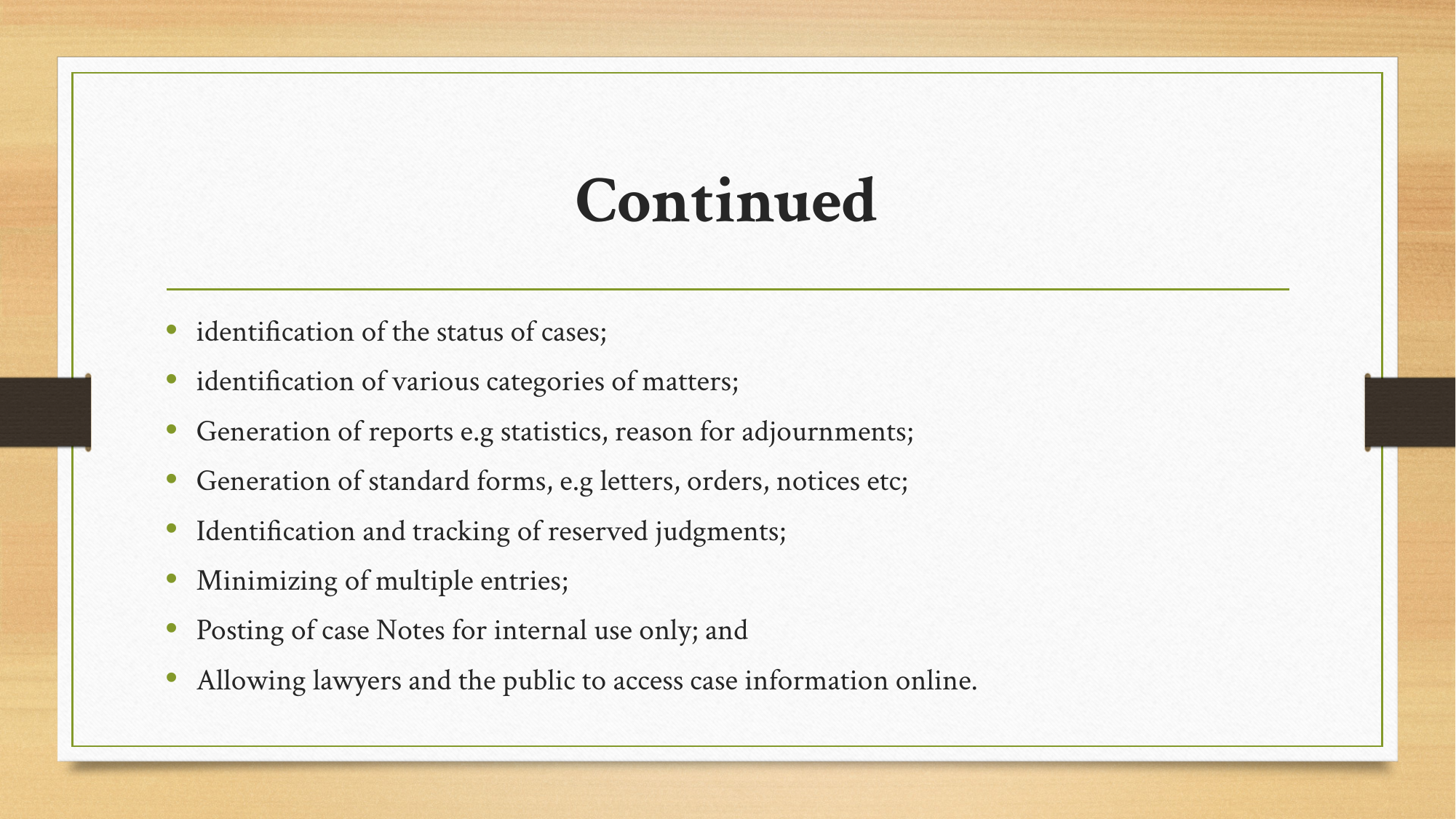

# Continued
identification of the status of cases;
identification of various categories of matters;
Generation of reports e.g statistics, reason for adjournments;
Generation of standard forms, e.g letters, orders, notices etc;
Identification and tracking of reserved judgments;
Minimizing of multiple entries;
Posting of case Notes for internal use only; and
Allowing lawyers and the public to access case information online.